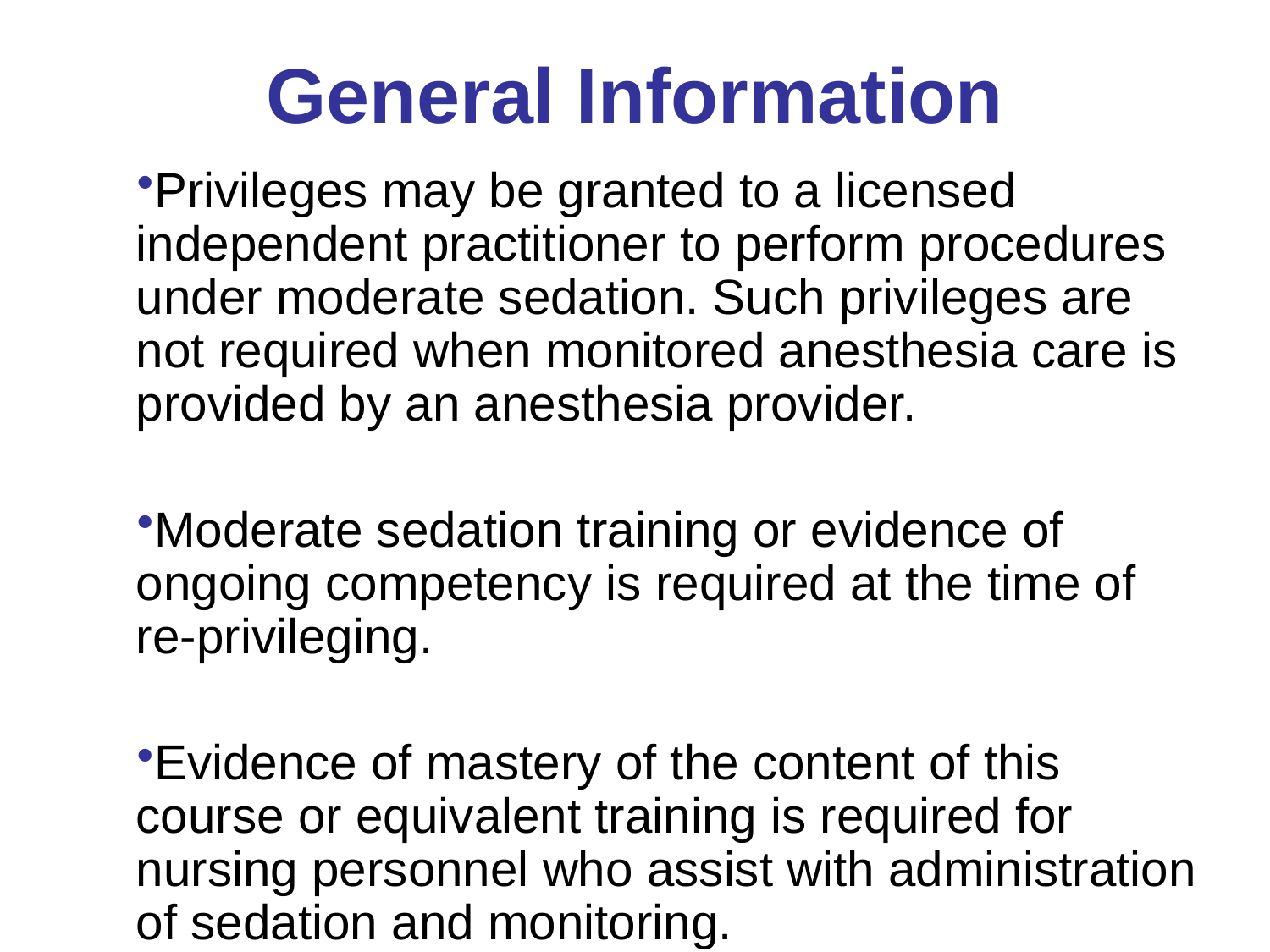

# General Information
Privileges may be granted to a licensed independent practitioner to perform procedures under moderate sedation. Such privileges are not required when monitored anesthesia care is provided by an anesthesia provider.

Moderate sedation training or evidence of ongoing competency is required at the time of re-privileging.

Evidence of mastery of the content of this course or equivalent training is required for nursing personnel who assist with administration of sedation and monitoring.